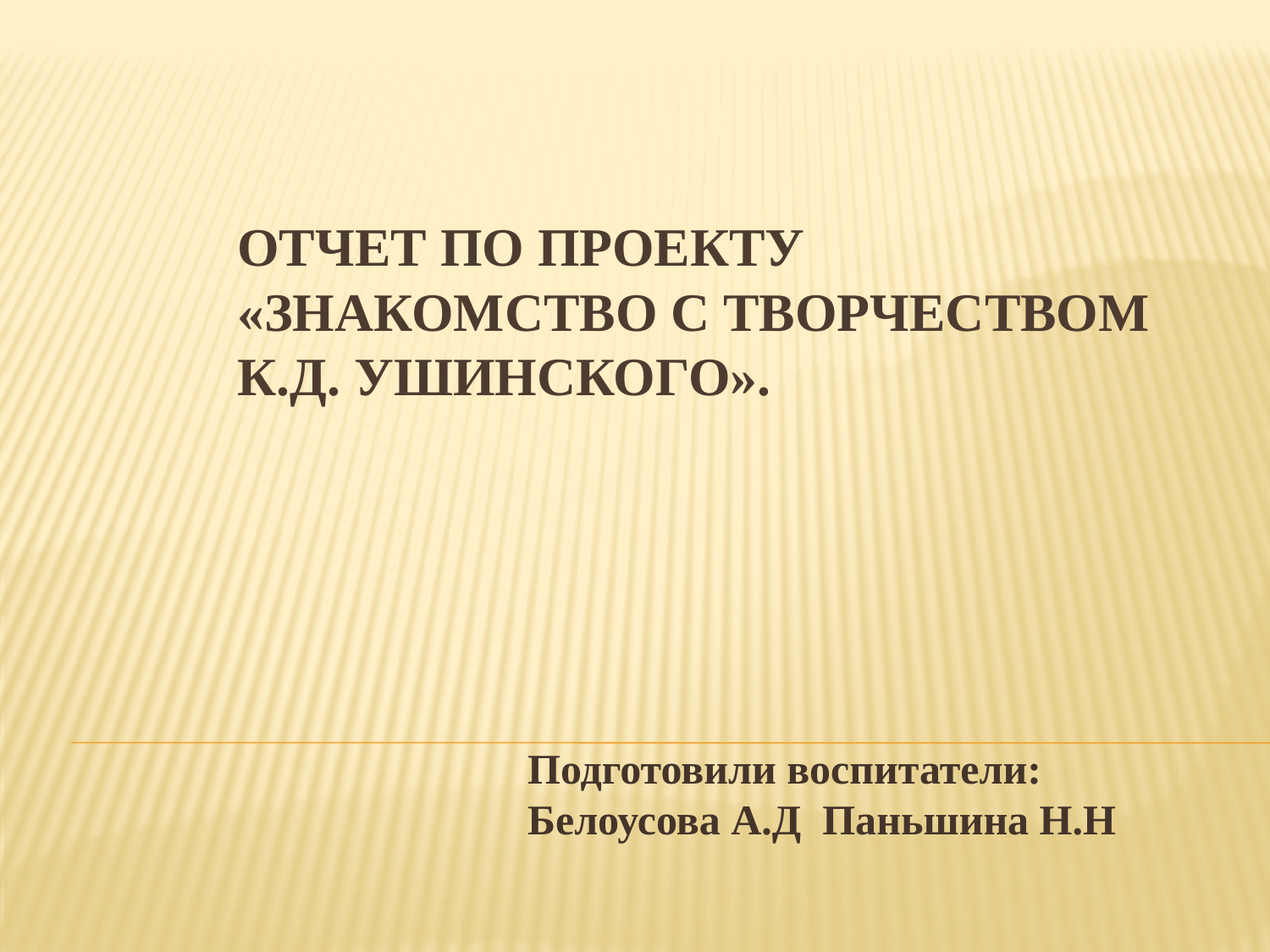

# Отчет по проекту «Знакомство с творчеством К.Д. Ушинского».
Подготовили воспитатели: Белоусова А.Д  Паньшина Н.Н